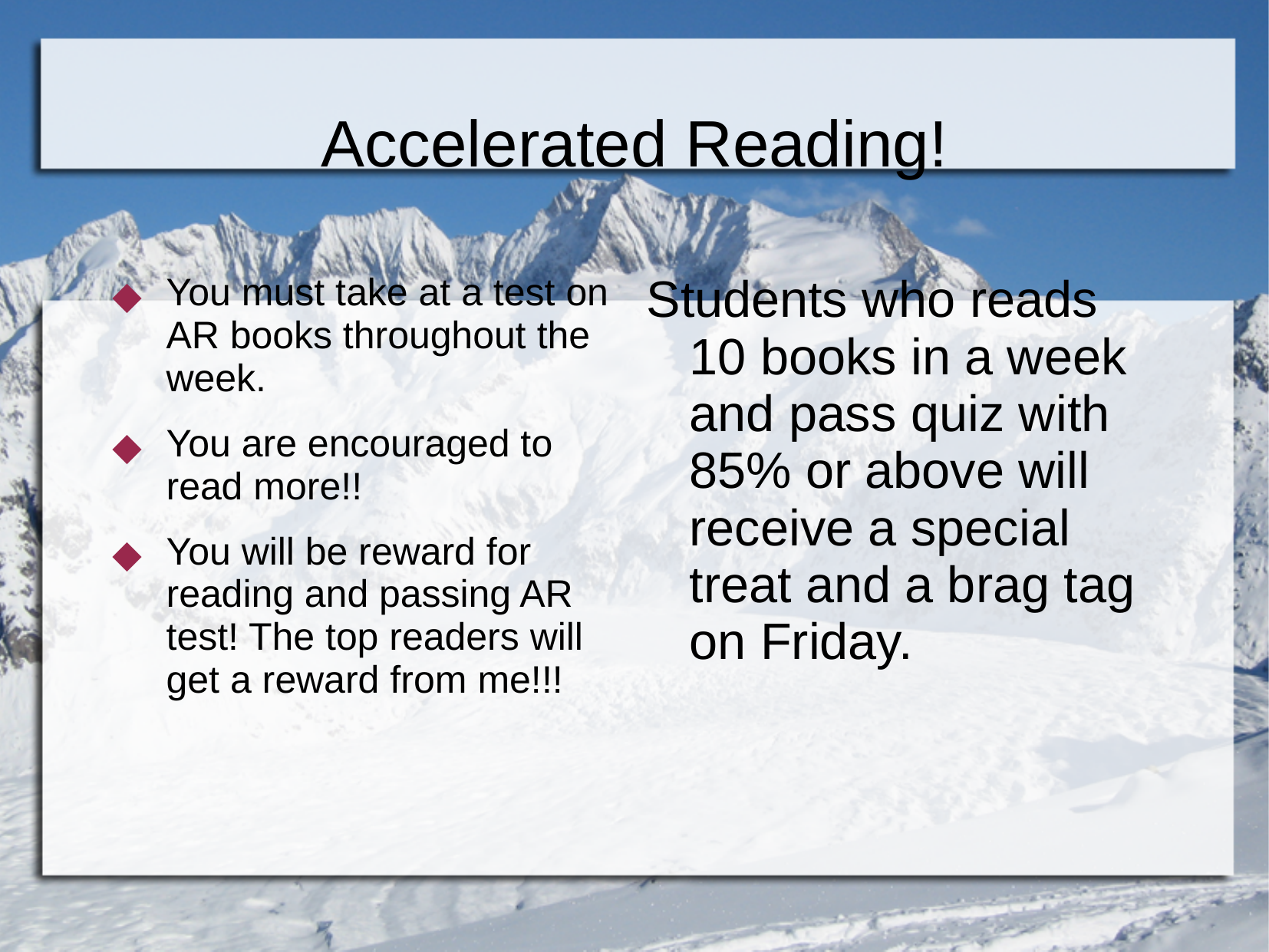

Accelerated Reading!
You must take at a test on AR books throughout the week.
You are encouraged to read more!!
You will be reward for reading and passing AR test! The top readers will get a reward from me!!!

Students who reads 10 books in a week and pass quiz with 85% or above will receive a special treat and a brag tag on Friday.